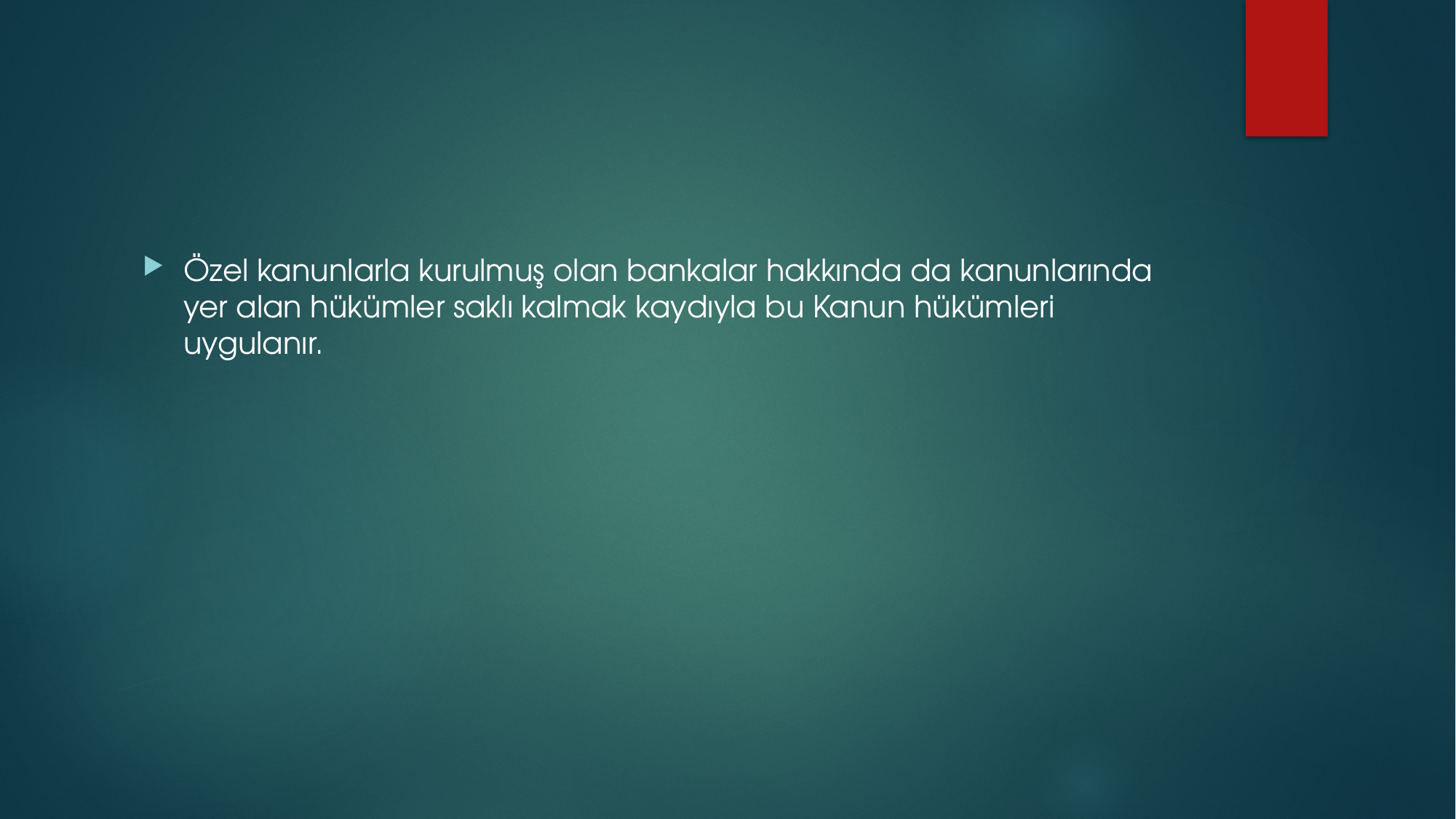

#
Özel kanunlarla kurulmuş olan bankalar hakkında da kanunlarında yer alan hükümler saklı kalmak kaydıyla bu Kanun hükümleri uygulanır.